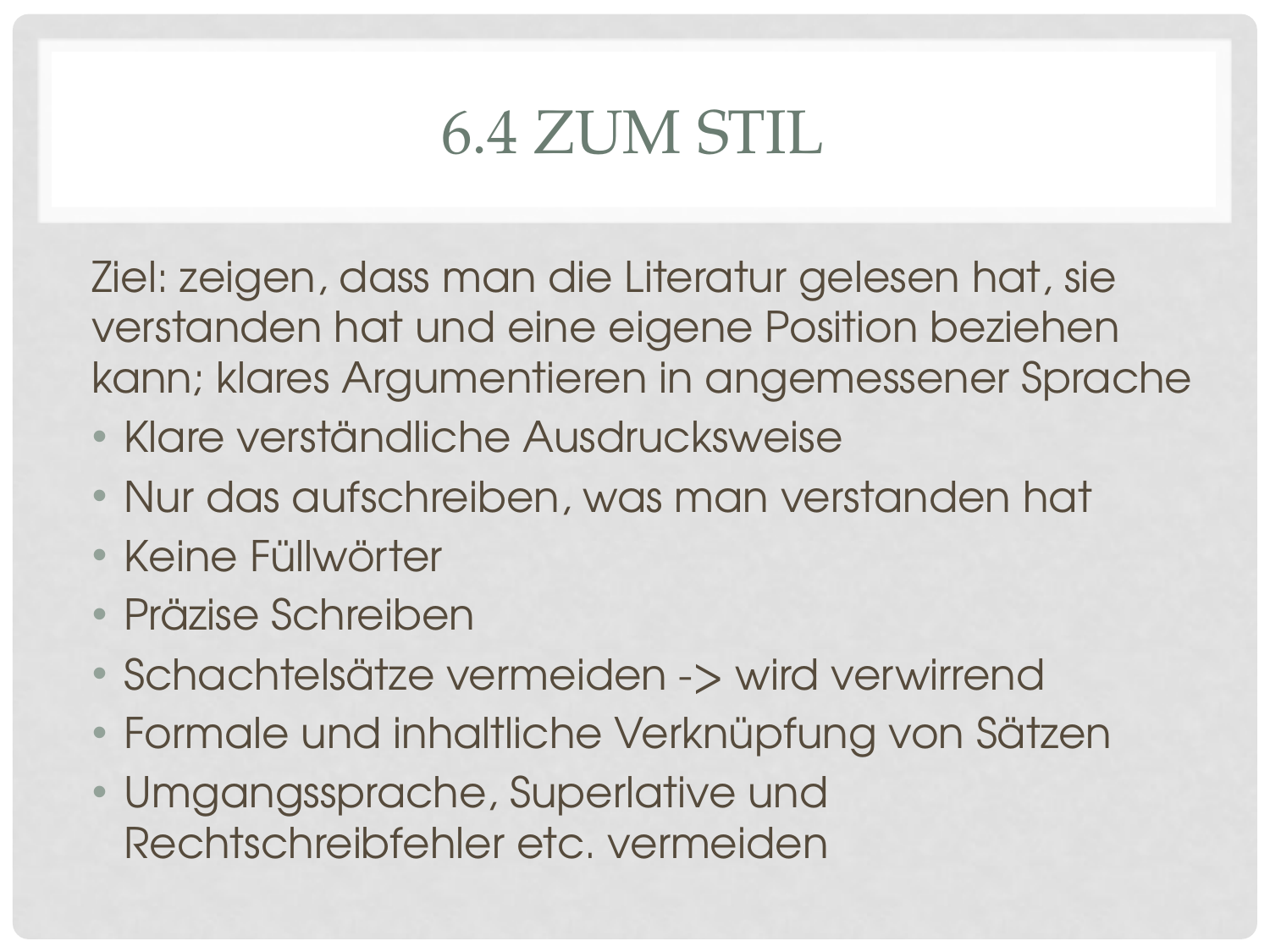

# 6.4 Zum Stil
Ziel: zeigen, dass man die Literatur gelesen hat, sie verstanden hat und eine eigene Position beziehen kann; klares Argumentieren in angemessener Sprache
Klare verständliche Ausdrucksweise
Nur das aufschreiben, was man verstanden hat
Keine Füllwörter
Präzise Schreiben
Schachtelsätze vermeiden -> wird verwirrend
Formale und inhaltliche Verknüpfung von Sätzen
Umgangssprache, Superlative und Rechtschreibfehler etc. vermeiden